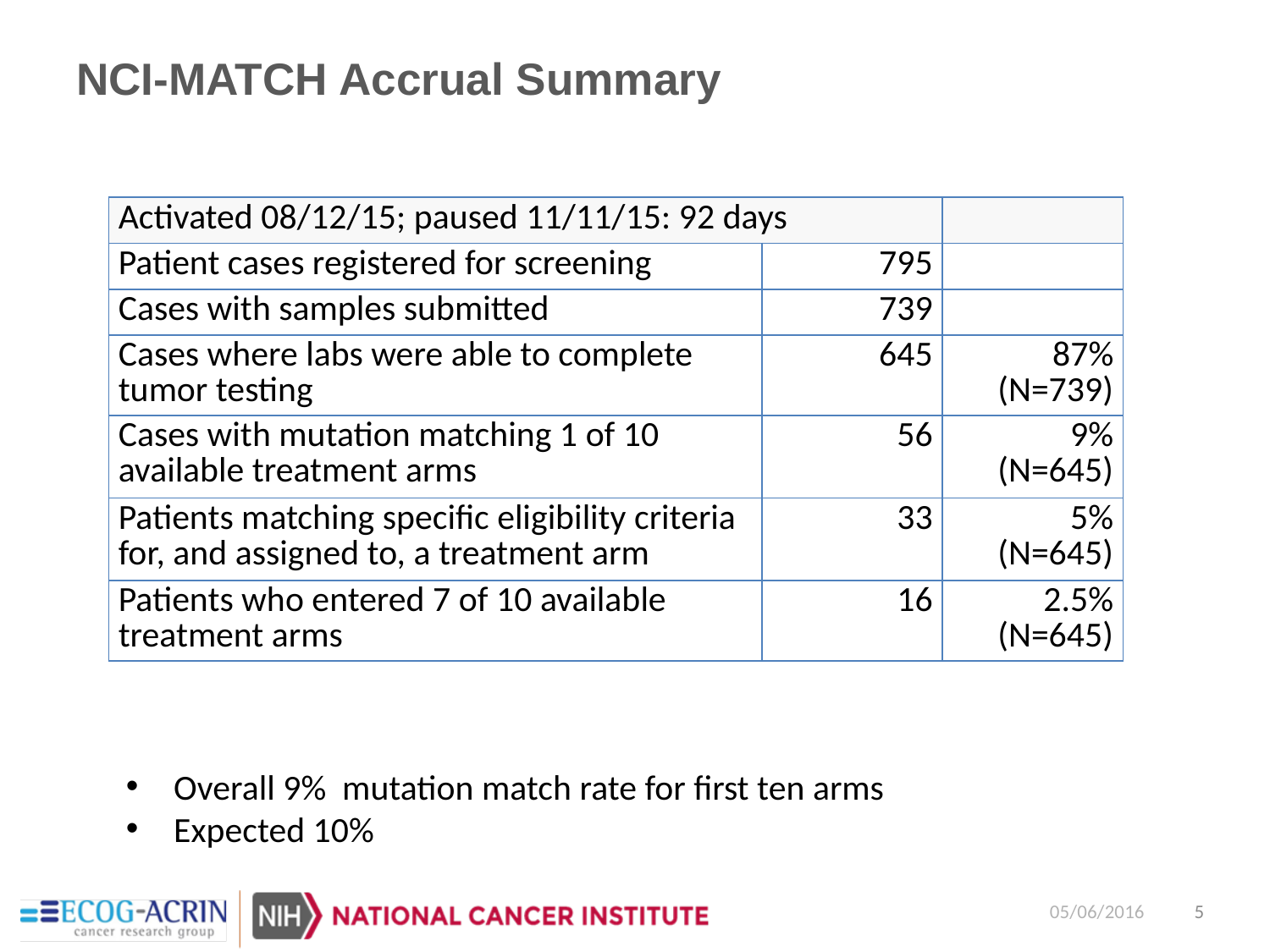

# NCI-MATCH Accrual Summary
| Activated 08/12/15; paused 11/11/15: 92 days |  |  |
| --- | --- | --- |
| Patient cases registered for screening | 795 |  |
| Cases with samples submitted | 739 |  |
| Cases where labs were able to complete tumor testing | 645 | 87% (N=739) |
| Cases with mutation matching 1 of 10 available treatment arms | 56 | 9% (N=645) |
| Patients matching specific eligibility criteria for, and assigned to, a treatment arm | 33 | 5% (N=645) |
| Patients who entered 7 of 10 available treatment arms | 16 | 2.5% (N=645) |

Overall 9%  mutation match rate for first ten arms
Expected 10%
05/06/2016
5